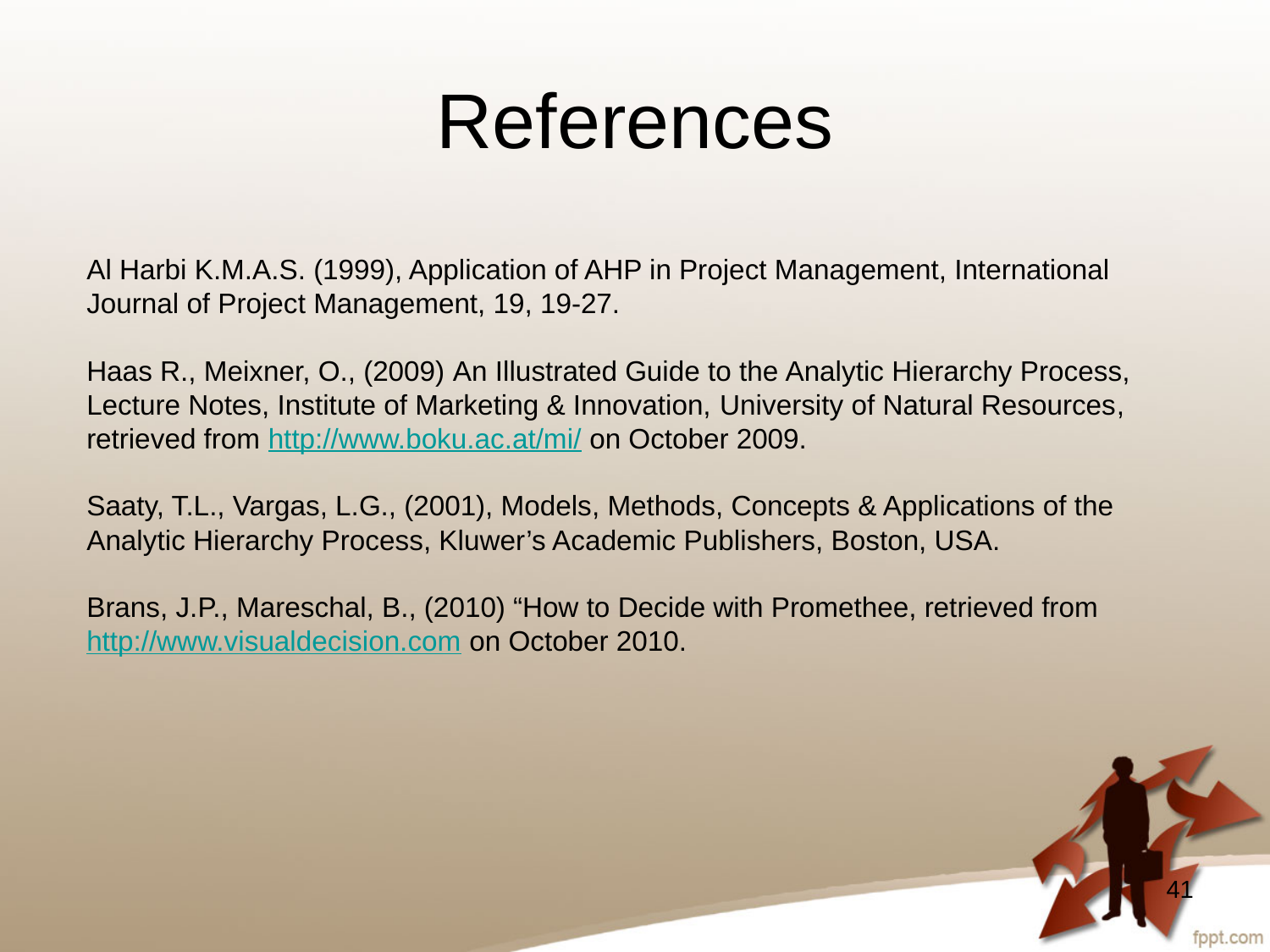

# References

Al Harbi K.M.A.S. (1999), Application of AHP in Project Management, International Journal of Project Management, 19, 19-27.

Haas R., Meixner, O., (2009) An Illustrated Guide to the Analytic Hierarchy Process, Lecture Notes, Institute of Marketing & Innovation, University of Natural Resources, retrieved from http://www.boku.ac.at/mi/ on October 2009.

Saaty, T.L., Vargas, L.G., (2001), Models, Methods, Concepts & Applications of the Analytic Hierarchy Process, Kluwer’s Academic Publishers, Boston, USA.

Brans, J.P., Mareschal, B., (2010) “How to Decide with Promethee, retrieved from http://www.visualdecision.com on October 2010.
41